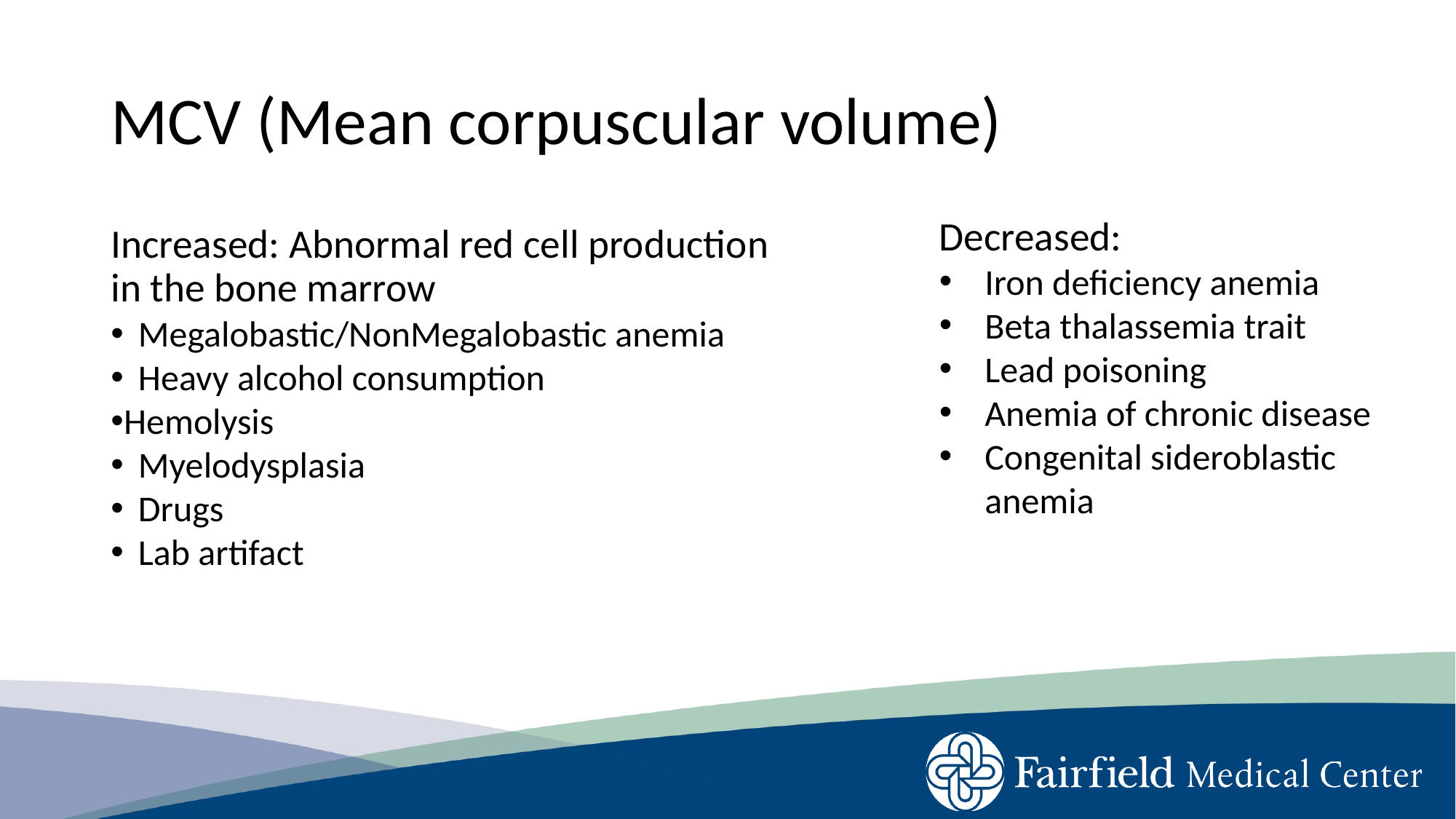

# MCV (Mean corpuscular volume)
Decreased:
Iron deficiency anemia
Beta thalassemia trait
Lead poisoning
Anemia of chronic disease
Congenital sideroblastic anemia
Increased: Abnormal red cell production in the bone marrow
Megalobastic/NonMegalobastic anemia
Heavy alcohol consumption
Hemolysis
Myelodysplasia
Drugs
Lab artifact